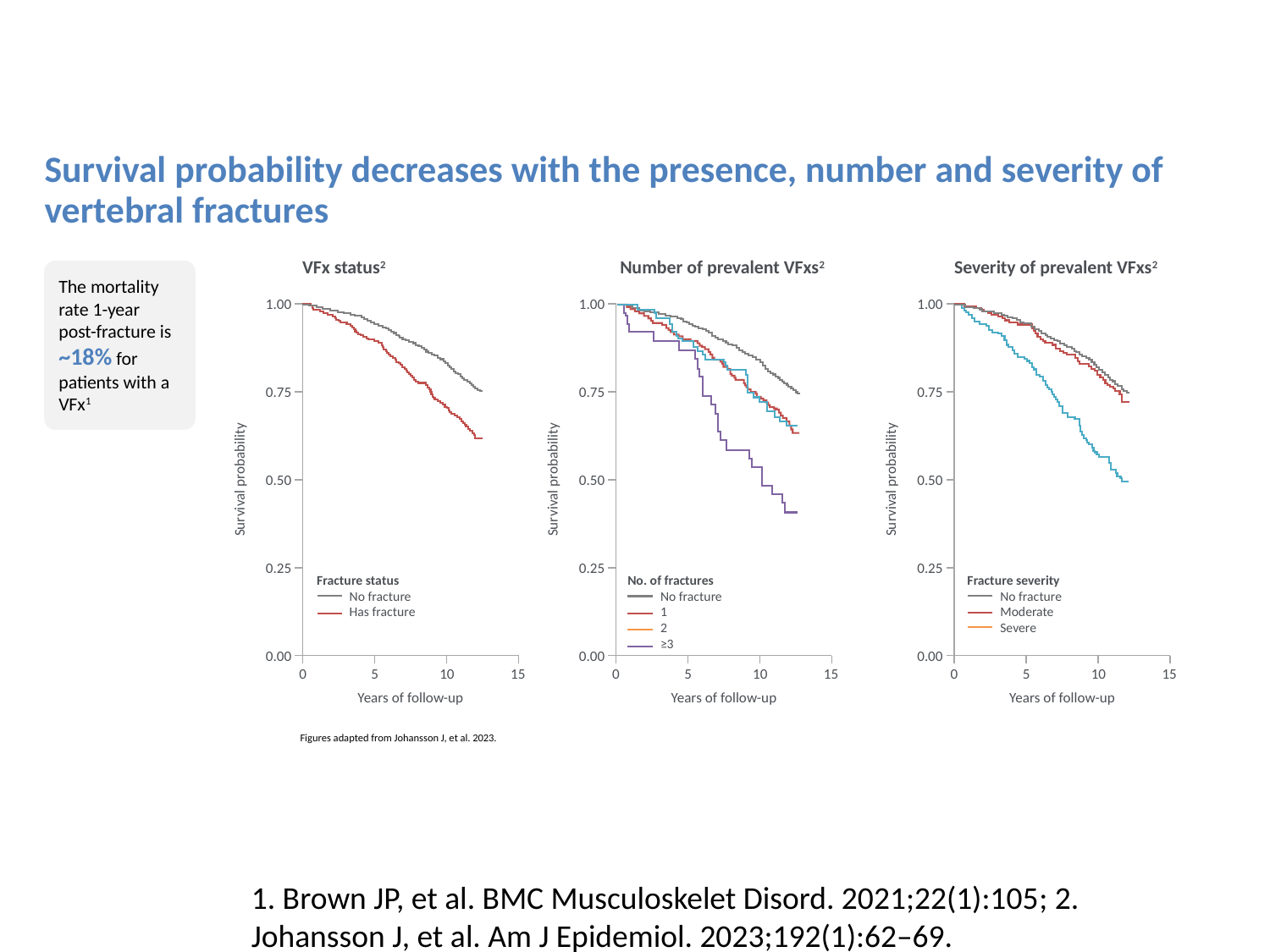

Survival probability decreases with the presence, number and severity of vertebral fractures
VFx status2
Number of prevalent VFxs2
Severity of prevalent VFxs2
The mortality rate 1-year post-fracture is ~18% for patients with a VFx1
1.00
1.00
1.00

0.75
0.75
0.75
0.50
0.50
0.50
Survival probability
Survival probability
Survival probability
0.25
0.25
0.25
Fracture status
No fracture
Has fracture
No. of fractures
No fracture
1
2
≥3
Fracture severity
No fracture
Moderate
Severe
0.00
0.00
0.00
0
5
10
15
0
5
10
15
0
5
10
15
Years of follow-up
Years of follow-up
Years of follow-up
Figures adapted from Johansson J, et al. 2023.
1. Brown JP, et al. BMC Musculoskelet Disord. 2021;22(1):105; 2. Johansson J, et al. Am J Epidemiol. 2023;192(1):62–69.